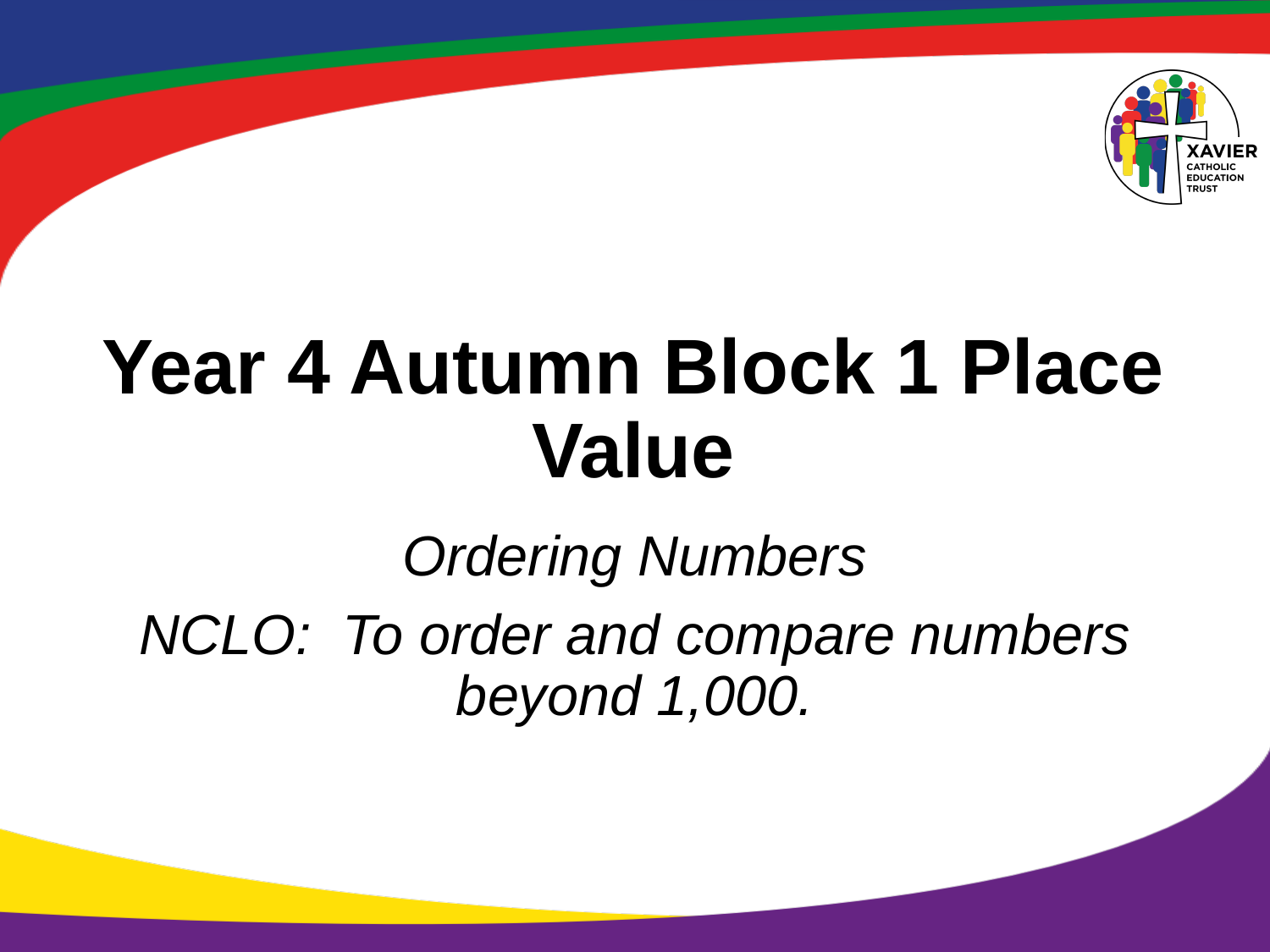

# Year 4 Autumn Block 1 Place Value
Ordering Numbers
NCLO:  To order and compare numbers beyond 1,000.